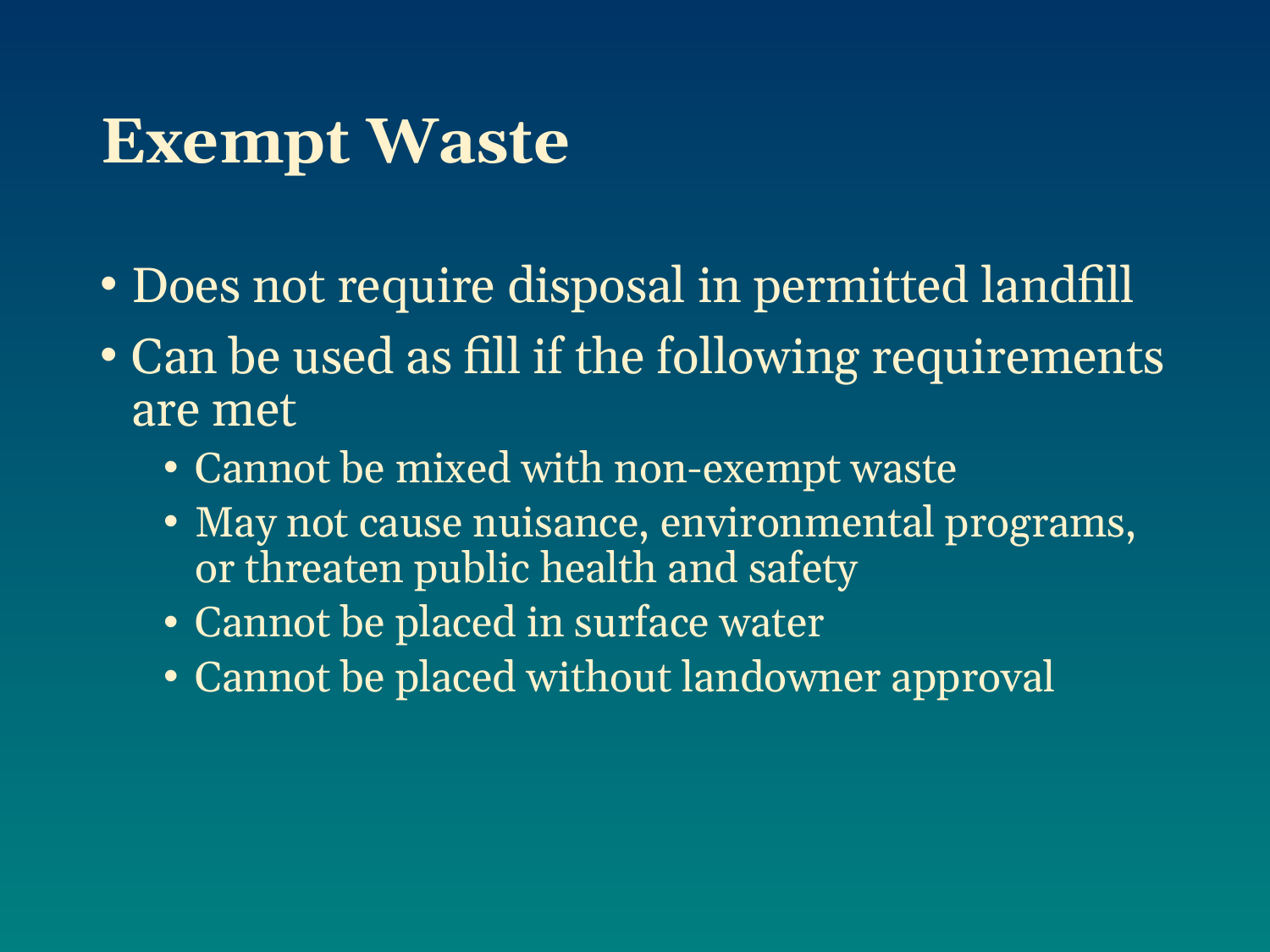

# Exempt Waste
Does not require disposal in permitted landfill
Can be used as fill if the following requirements are met
Cannot be mixed with non-exempt waste
May not cause nuisance, environmental programs, or threaten public health and safety
Cannot be placed in surface water
Cannot be placed without landowner approval